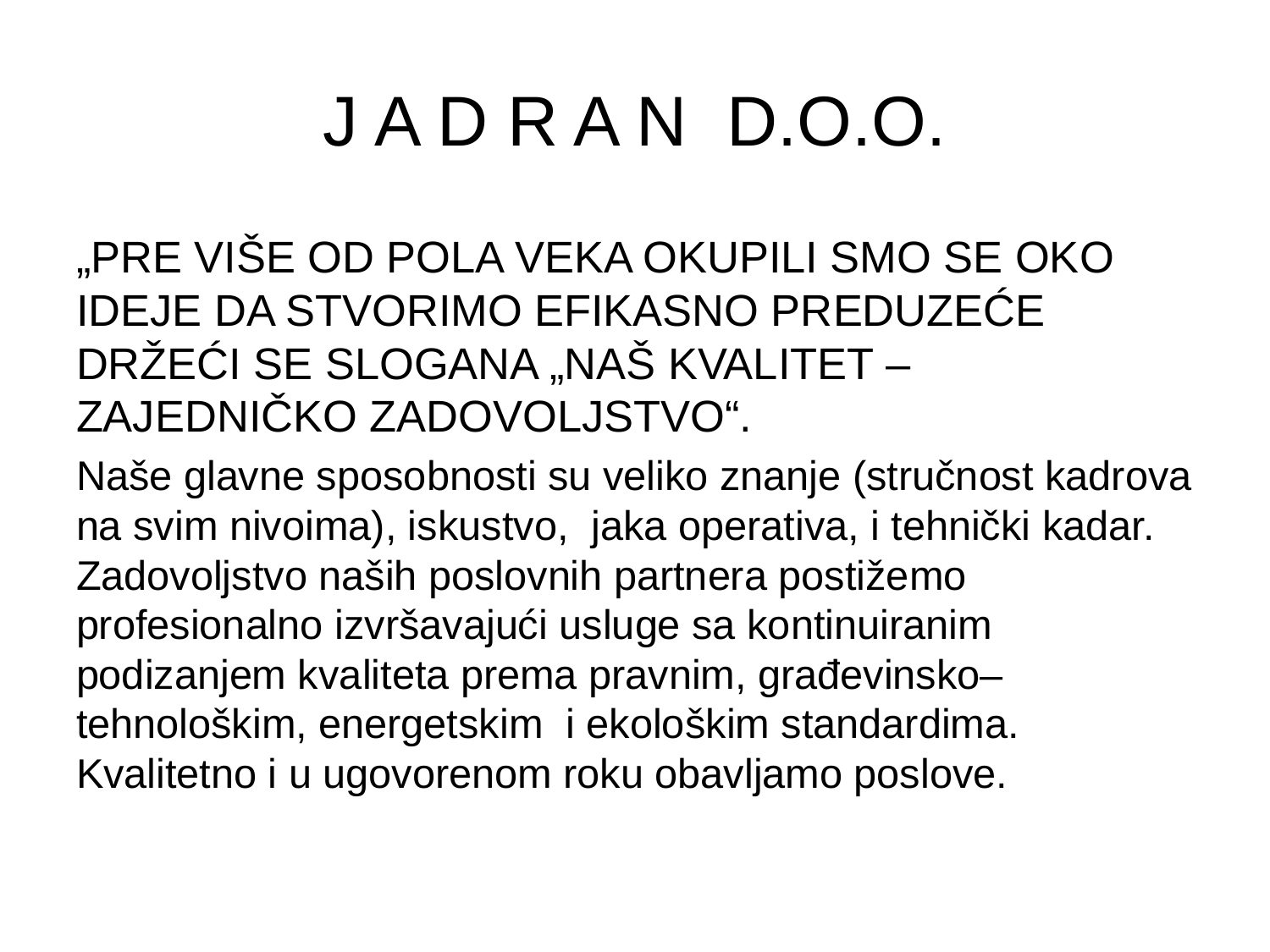

# J A D R A N  D.O.O.
„PRE VIŠE OD POLA VEKA OKUPILI SMO SE OKO IDEJE DA STVORIMO EFIKASNO PREDUZEĆE DRŽEĆI SE SLOGANA „NAŠ KVALITET – ZAJEDNIČKO ZADOVOLJSTVO“.
Naše glavne sposobnosti su veliko znanje (stručnost kadrova na svim nivoima), iskustvo,  jaka operativa, i tehnički kadar. Zadovoljstvo naših poslovnih partnera postižemo profesionalno izvršavajući usluge sa kontinuiranim podizanjem kvaliteta prema pravnim, građevinsko–tehnološkim, energetskim  i ekološkim standardima. Kvalitetno i u ugovorenom roku obavljamo poslove.